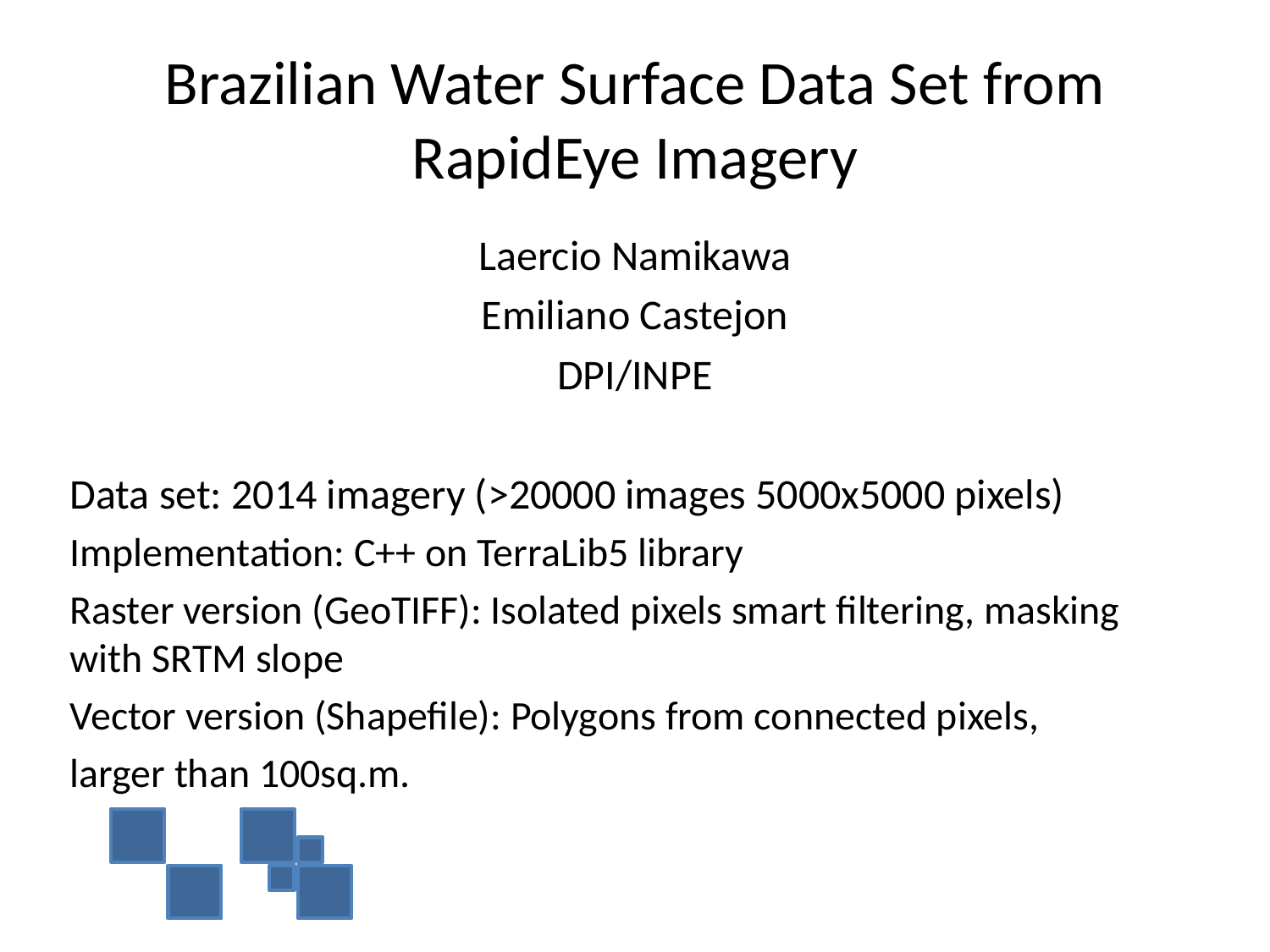

# Brazilian Water Surface Data Set from RapidEye Imagery
Laercio Namikawa
Emiliano Castejon
DPI/INPE

Data set: 2014 imagery (>20000 images 5000x5000 pixels)
Implementation: C++ on TerraLib5 library
Raster version (GeoTIFF): Isolated pixels smart filtering, masking with SRTM slope
Vector version (Shapefile): Polygons from connected pixels,
larger than 100sq.m.